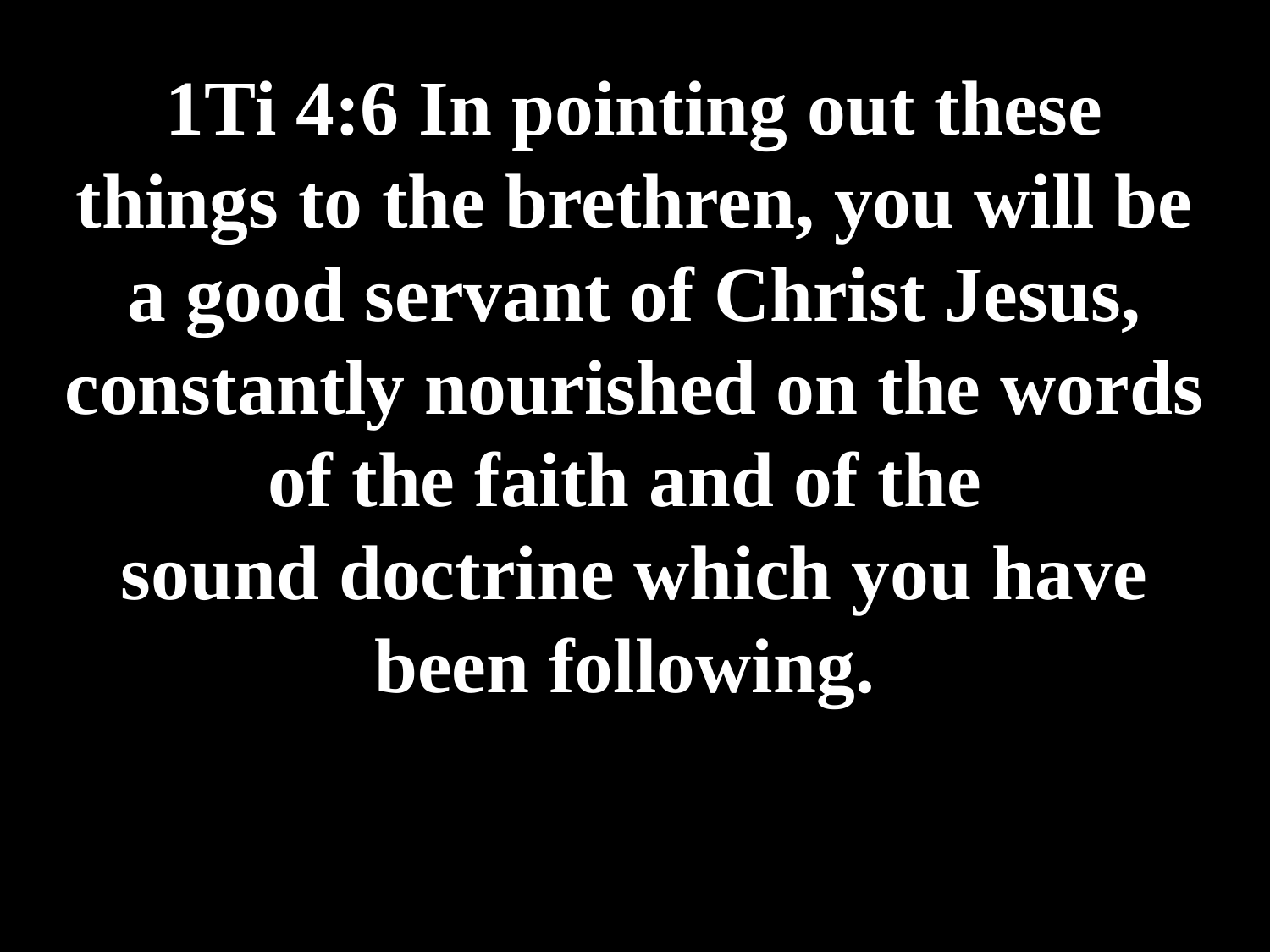

# 1Ti 4:6 In pointing out these things to the brethren, you will be a good servant of Christ Jesus, constantly nourished on the words of the faith and of the sound doctrine which you have been following.